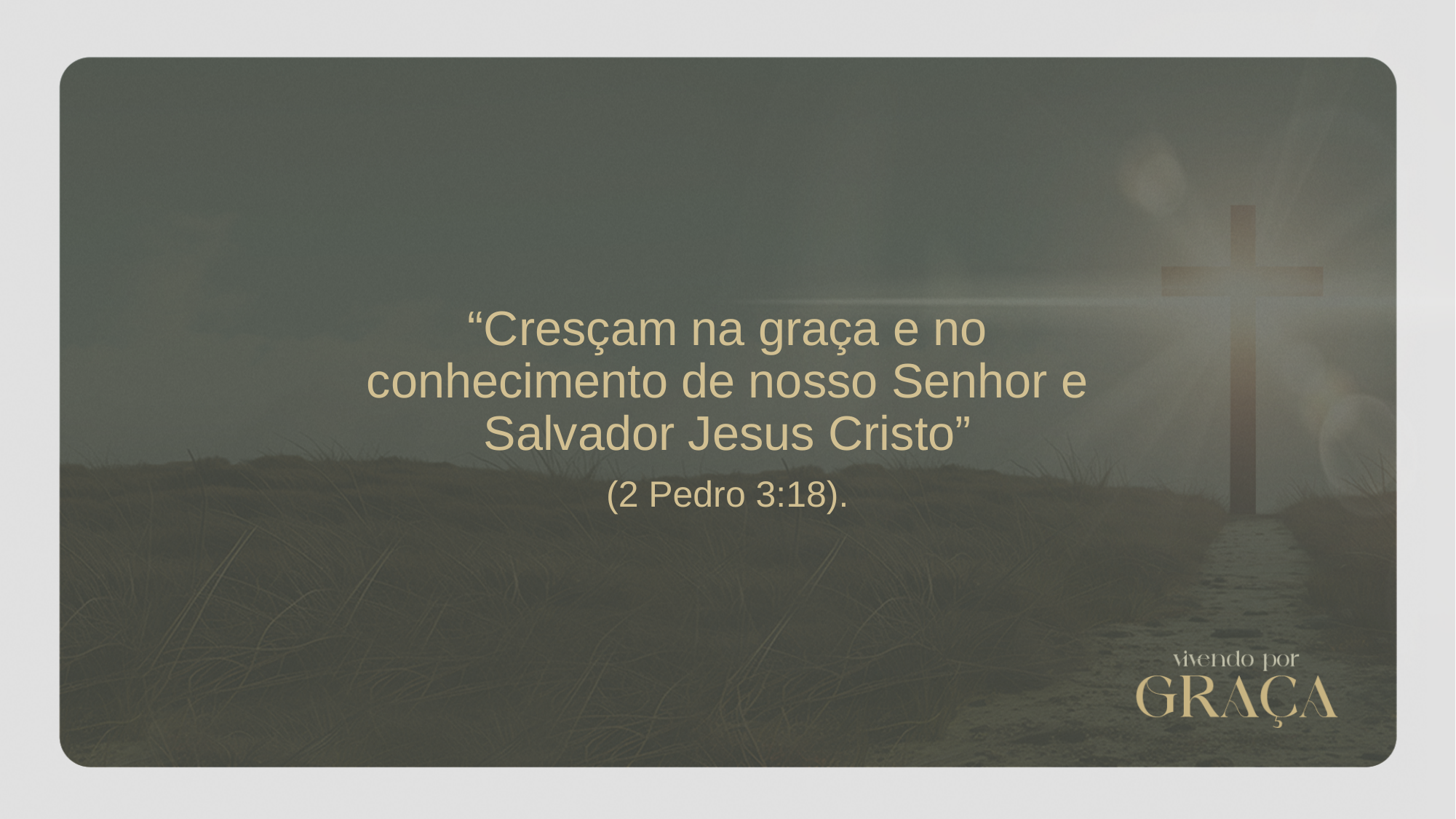

“Cresçam na graça e no conhecimento de nosso Senhor e Salvador Jesus Cristo”
(2 Pedro 3:18).